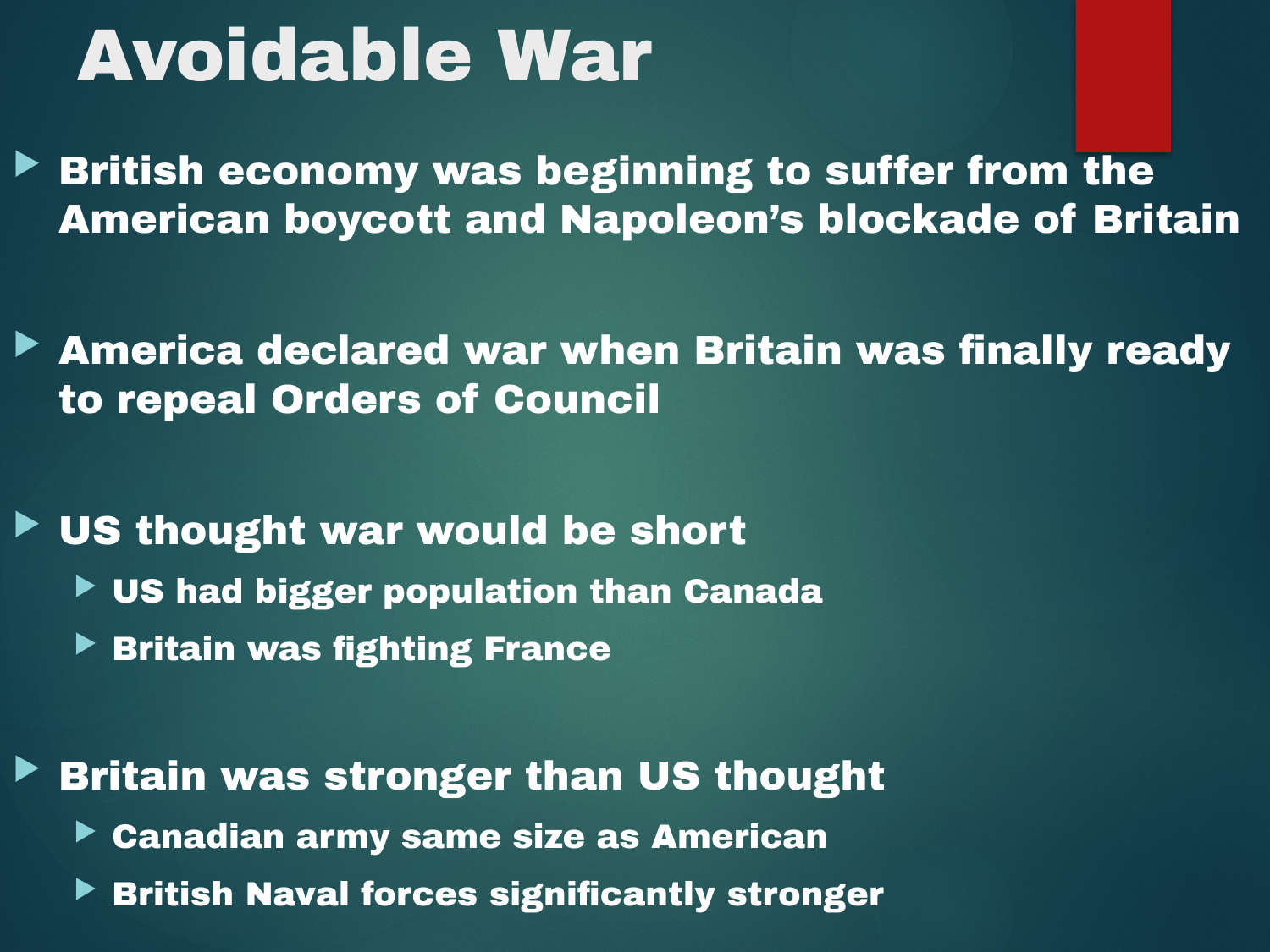

# Avoidable War
British economy was beginning to suffer from the American boycott and Napoleon’s blockade of Britain

America declared war when Britain was finally ready to repeal Orders of Council

US thought war would be short
US had bigger population than Canada
Britain was fighting France

Britain was stronger than US thought
Canadian army same size as American
British Naval forces significantly stronger